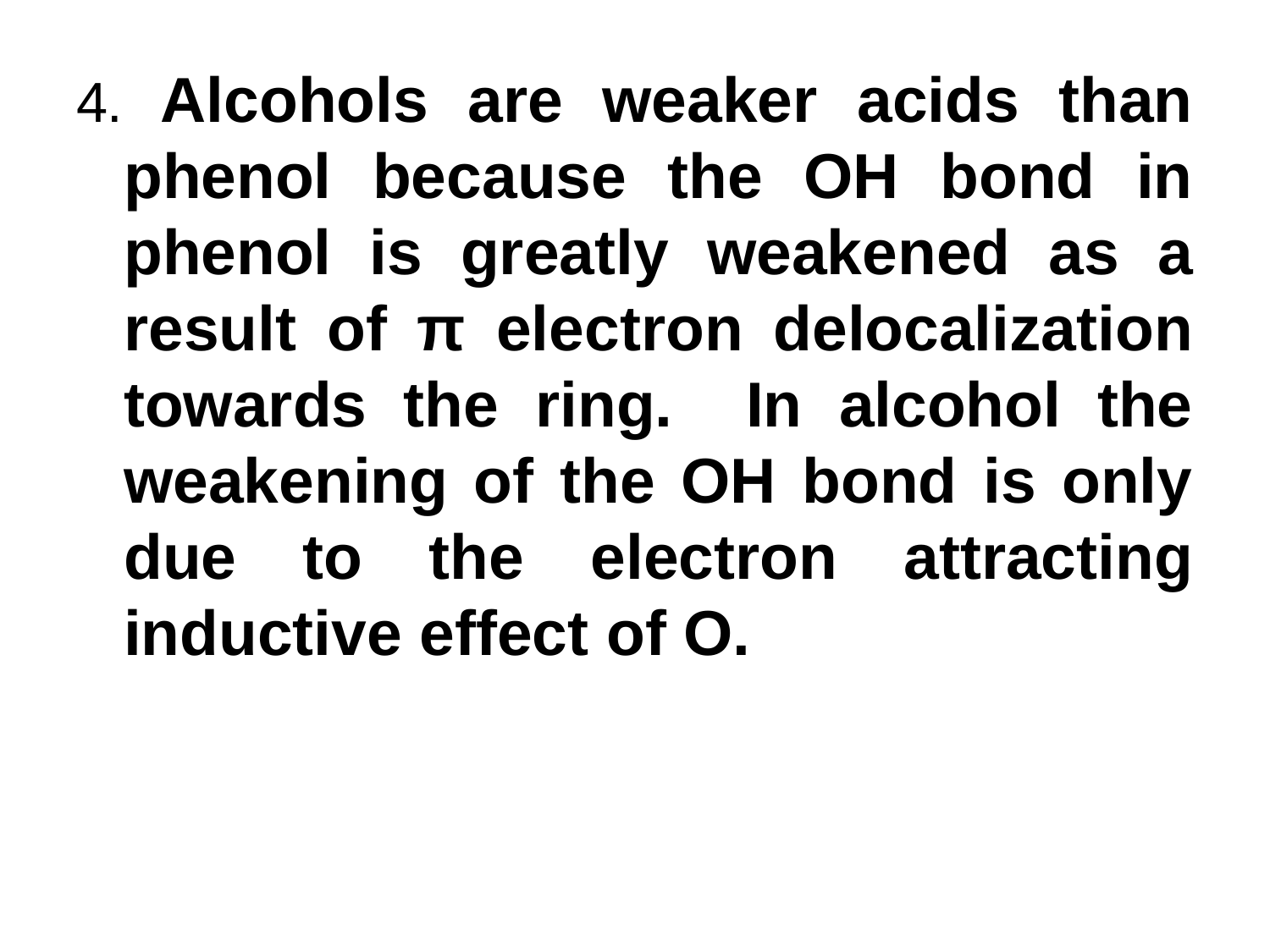

4. Alcohols are weaker acids than phenol because the OH bond in phenol is greatly weakened as a result of π electron delocalization towards the ring.  In alcohol the weakening of the OH bond is only due to the electron attracting inductive effect of O.